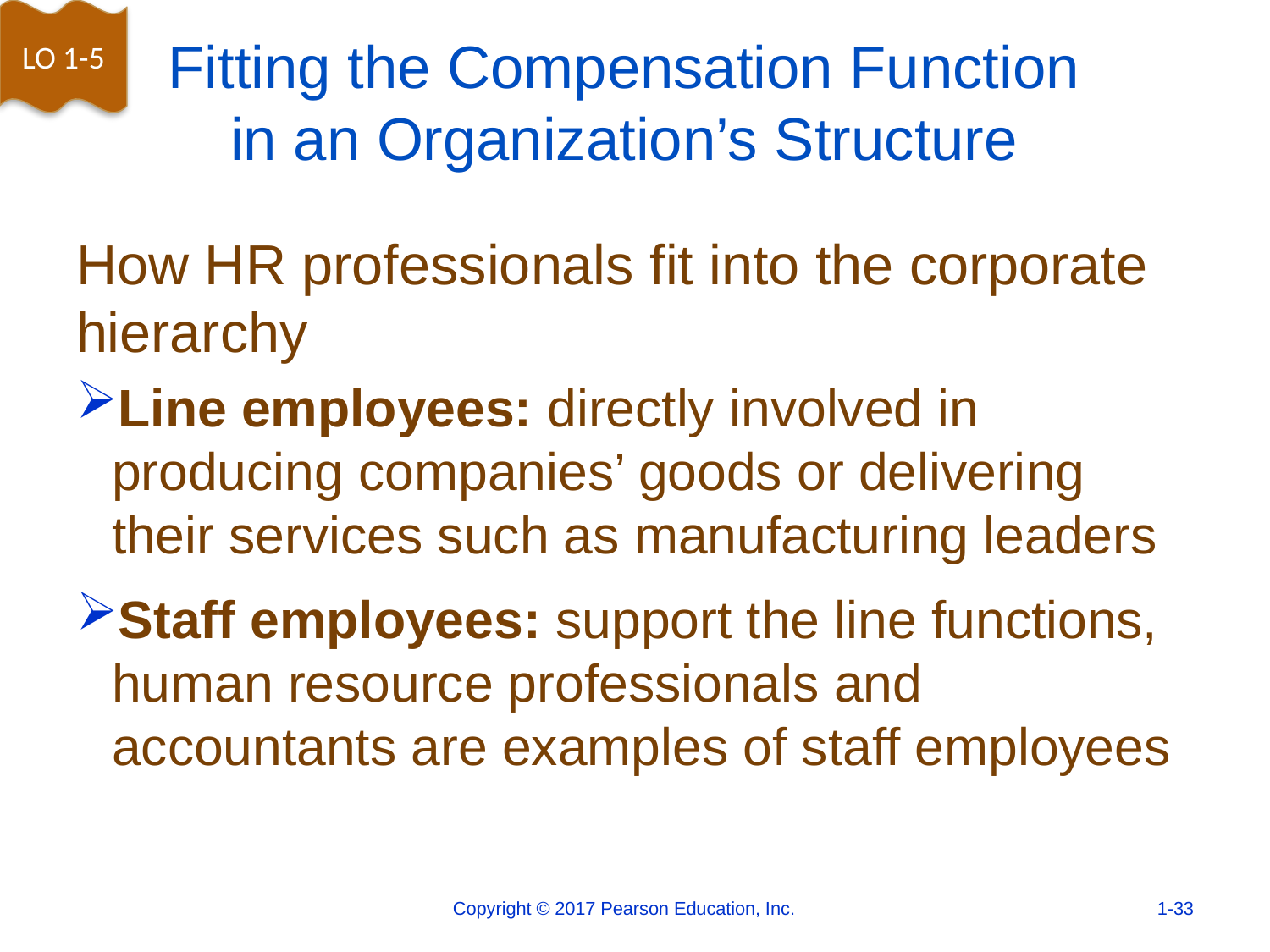

LO 1-5
# Fitting the Compensation Function in an Organization’s Structure
How HR professionals fit into the corporate hierarchy
Line employees: directly involved in producing companies’ goods or delivering their services such as manufacturing leaders
Staff employees: support the line functions, human resource professionals and accountants are examples of staff employees
Copyright © 2017 Pearson Education, Inc.
1-33